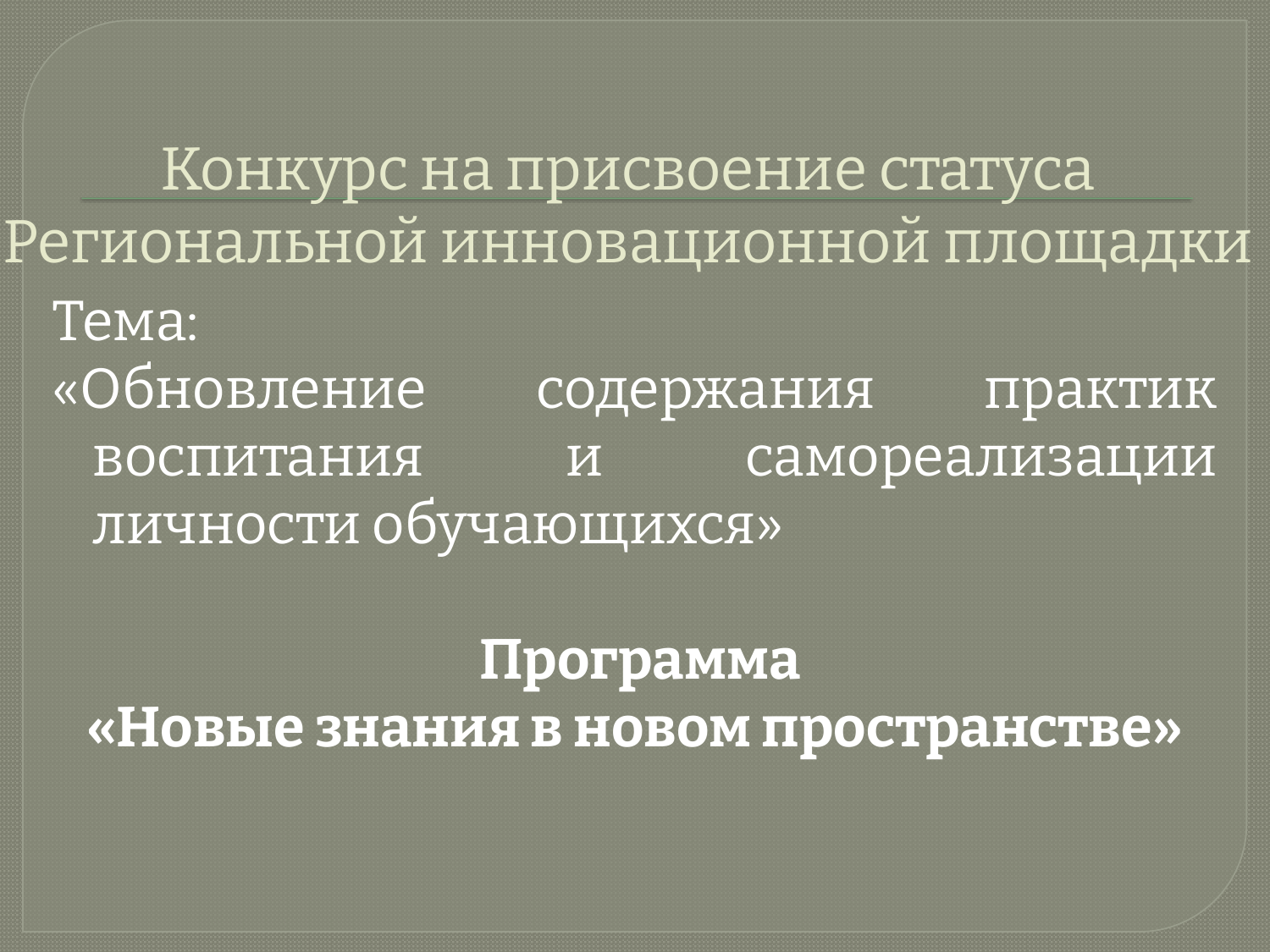

# Конкурс на присвоение статуса Региональной инновационной площадки
Тема:
«Обновление содержания практик воспитания и самореализации личности обучающихся»

 Программа
«Новые знания в новом пространстве»